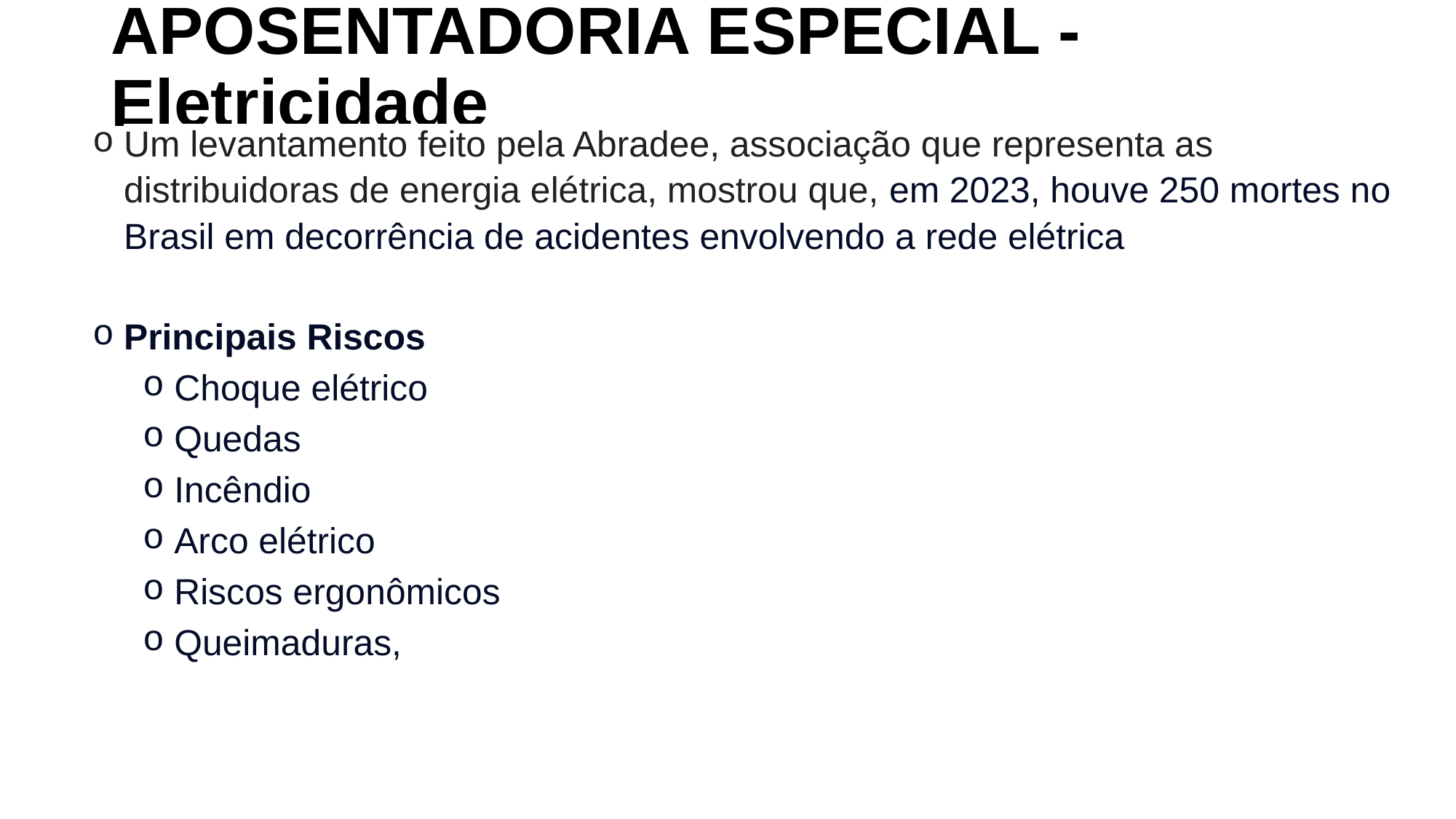

# APOSENTADORIA ESPECIAL - Eletricidade

Um levantamento feito pela Abradee, associação que representa as distribuidoras de energia elétrica, mostrou que, em 2023, houve 250 mortes no Brasil em decorrência de acidentes envolvendo a rede elétrica

Principais Riscos
Choque elétrico
Quedas
Incêndio
Arco elétrico
Riscos ergonômicos
Queimaduras,